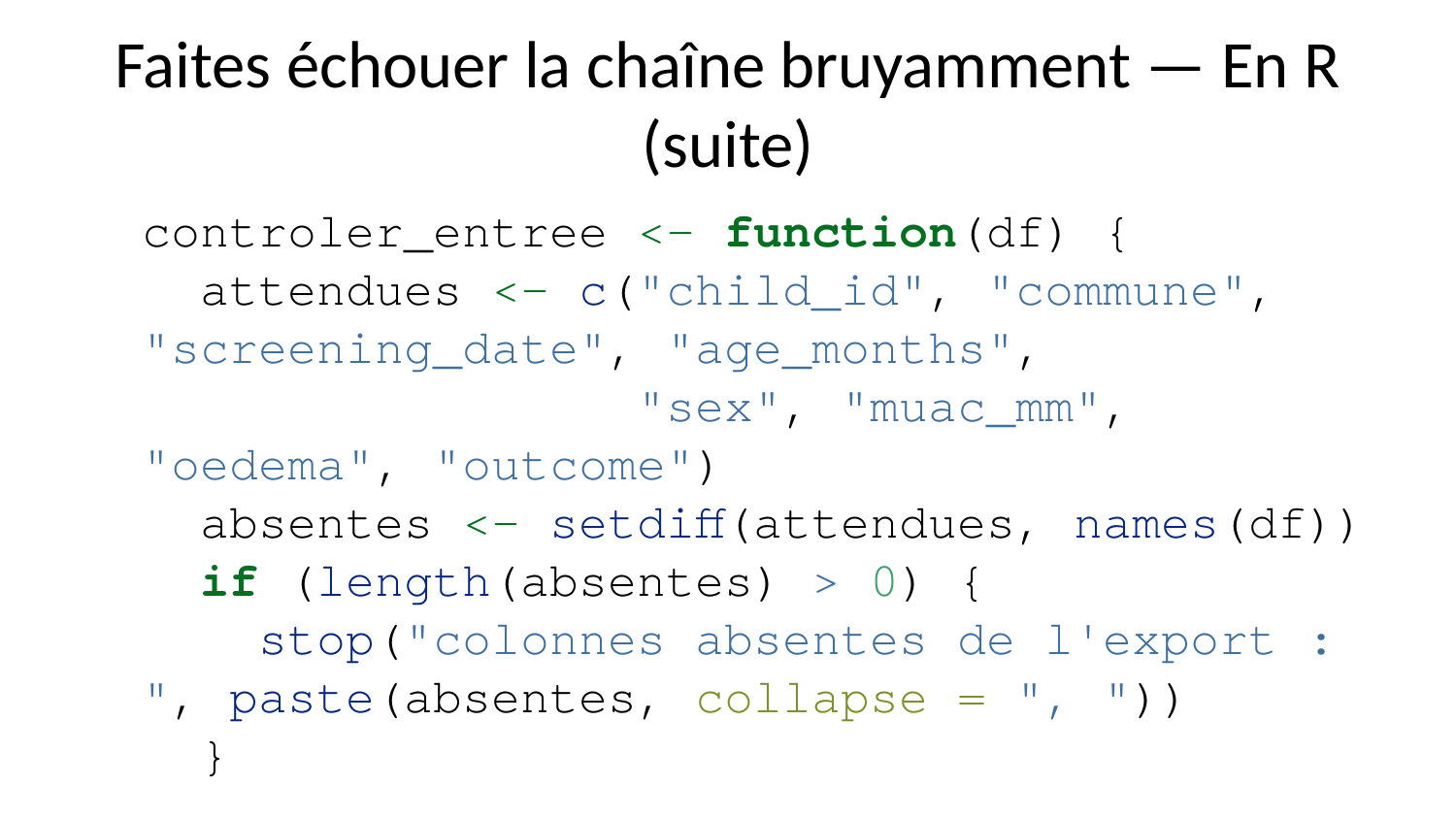

# Faites échouer la chaîne bruyamment — En R (suite)
controler_entree <- function(df) {
  attendues <- c("child_id", "commune", "screening_date", "age_months",
                 "sex", "muac_mm", "oedema", "outcome")
  absentes <- setdiff(attendues, names(df))
  if (length(absentes) > 0) {
    stop("colonnes absentes de l'export : ", paste(absentes, collapse = ", "))
  }
  if (any(is.na(df$child_id))) stop("lignes sans identifiant")
  part_manquante <- mean(is.na(df$muac_mm))
  if (part_manquante > 0.20) {
    stop(sprintf(
      "%.1f%% de PB manquants - au-dessus de la tolerance de 20%%. A investiguer avant tout rapportage.",
      part_manquante * 100
    ))